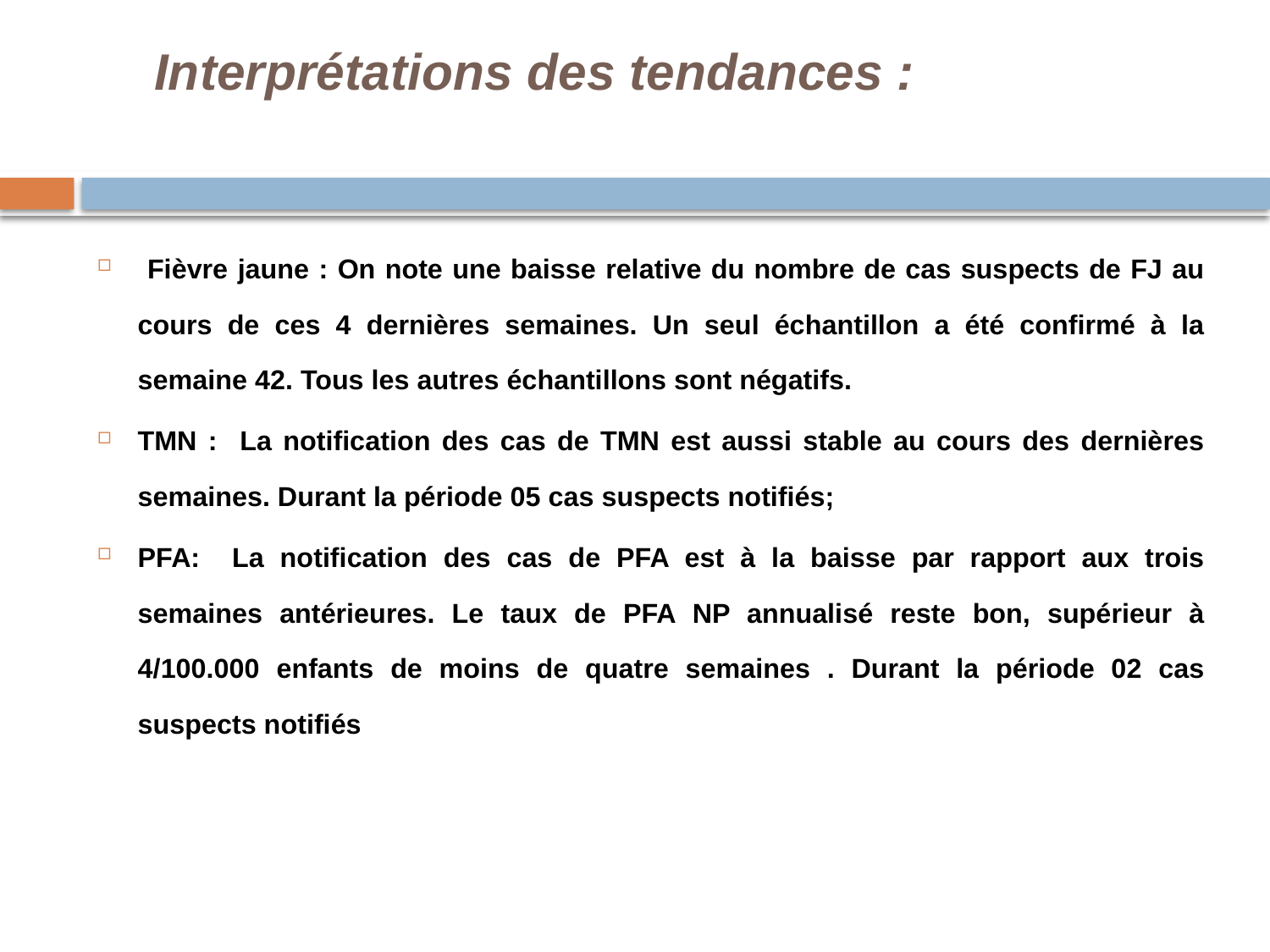

# Interprétations des tendances :
 Fièvre jaune : On note une baisse relative du nombre de cas suspects de FJ au cours de ces 4 dernières semaines. Un seul échantillon a été confirmé à la semaine 42. Tous les autres échantillons sont négatifs.
TMN :  La notification des cas de TMN est aussi stable au cours des dernières semaines. Durant la période 05 cas suspects notifiés;
PFA:  La notification des cas de PFA est à la baisse par rapport aux trois semaines antérieures. Le taux de PFA NP annualisé reste bon, supérieur à 4/100.000 enfants de moins de quatre semaines . Durant la période 02 cas suspects notifiés